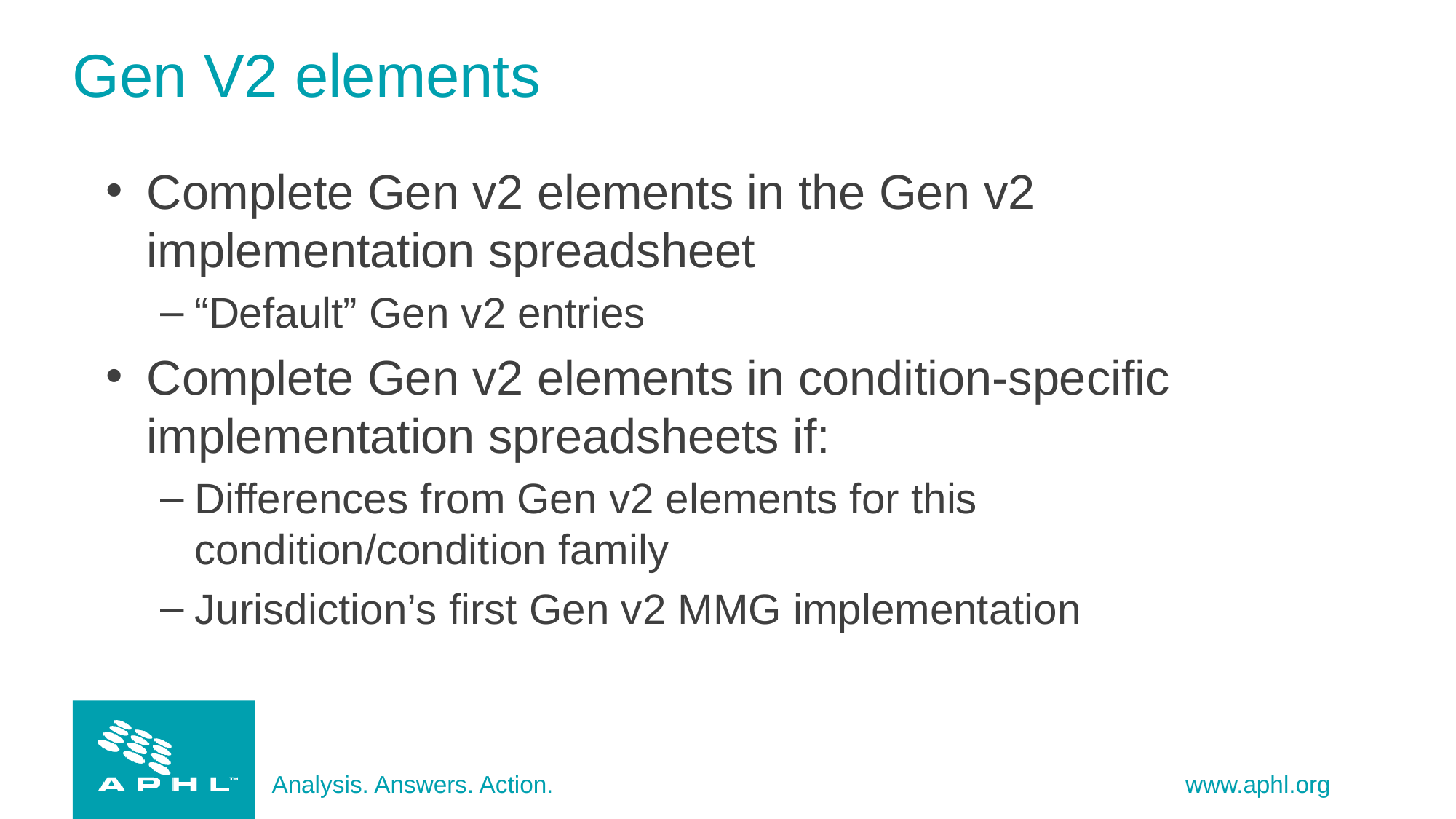

# Gen V2 elements
Complete Gen v2 elements in the Gen v2 implementation spreadsheet
“Default” Gen v2 entries
Complete Gen v2 elements in condition-specific implementation spreadsheets if:
Differences from Gen v2 elements for this condition/condition family
Jurisdiction’s first Gen v2 MMG implementation